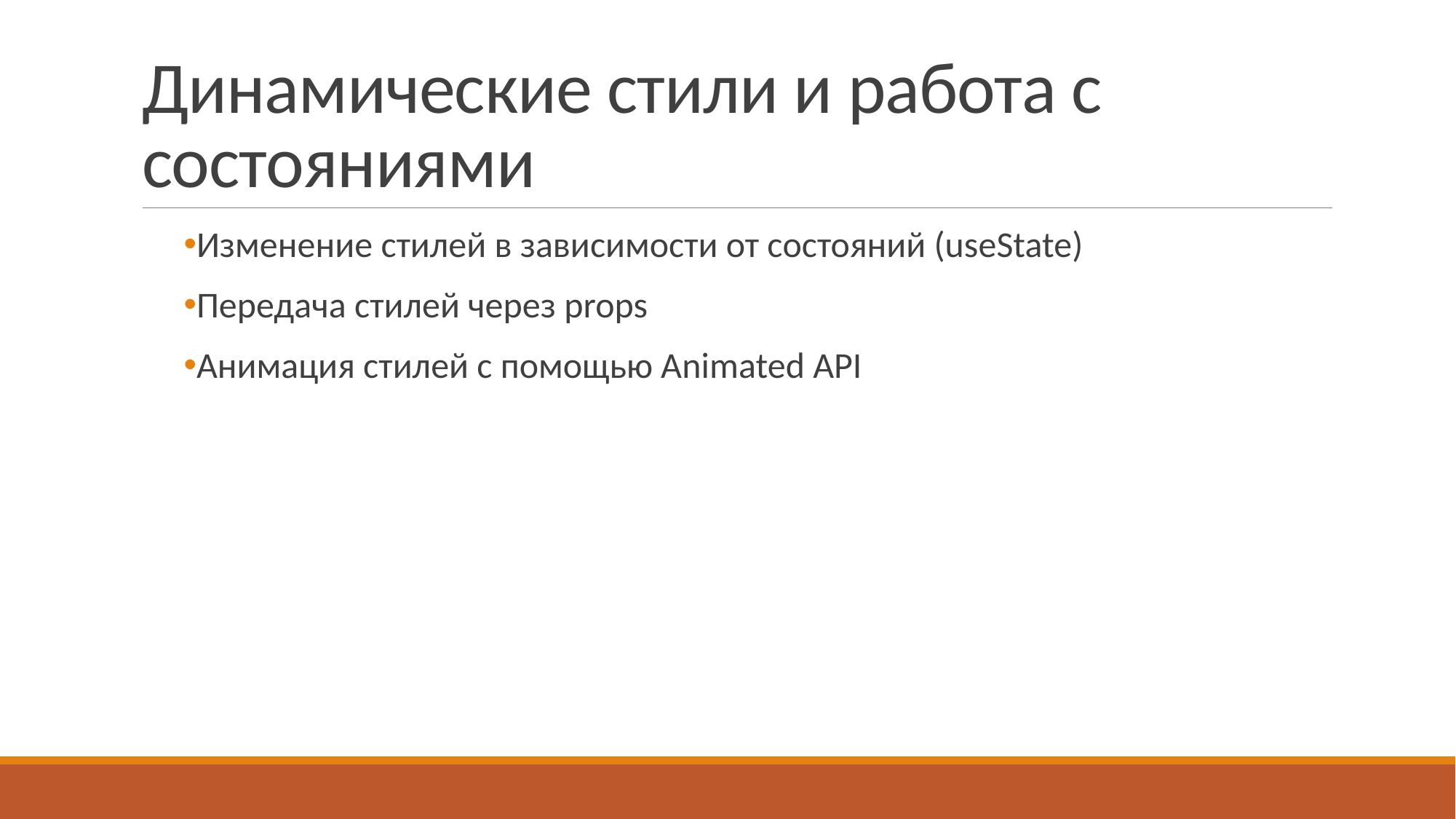

# Динамические стили и работа с состояниями
Изменение стилей в зависимости от состояний (useState)
Передача стилей через props
Анимация стилей с помощью Animated API